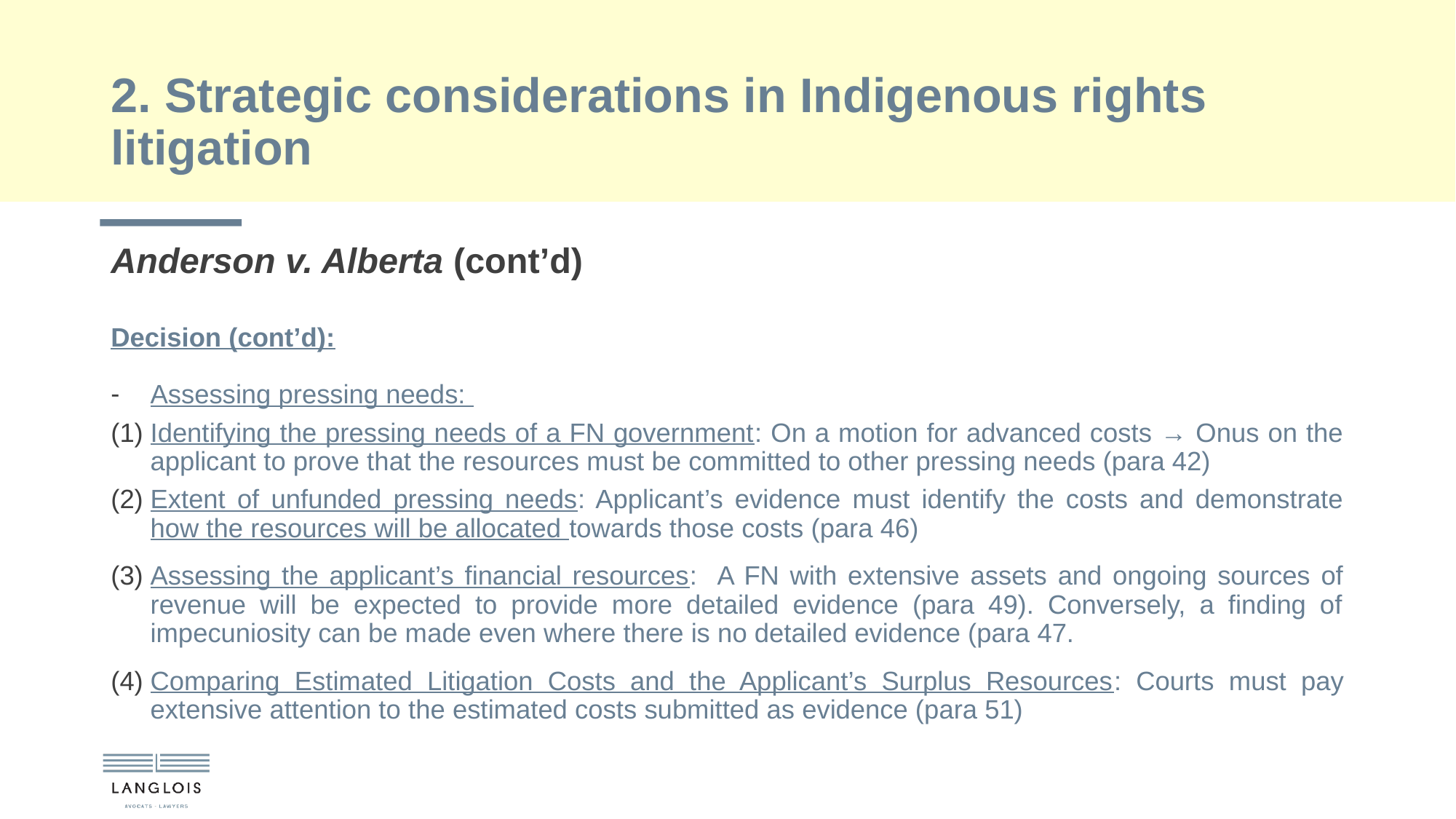

# 2. Strategic considerations in Indigenous rights litigation
Anderson v. Alberta (cont’d)

Decision (cont’d):

Assessing pressing needs:
Identifying the pressing needs of a FN government: On a motion for advanced costs → Onus on the applicant to prove that the resources must be committed to other pressing needs (para 42)
Extent of unfunded pressing needs: Applicant’s evidence must identify the costs and demonstrate how the resources will be allocated towards those costs (para 46)
Assessing the applicant’s financial resources:  A FN with extensive assets and ongoing sources of revenue will be expected to provide more detailed evidence (para 49). Conversely, a finding of impecuniosity can be made even where there is no detailed evidence (para 47.
Comparing Estimated Litigation Costs and the Applicant’s Surplus Resources: Courts must pay extensive attention to the estimated costs submitted as evidence (para 51)